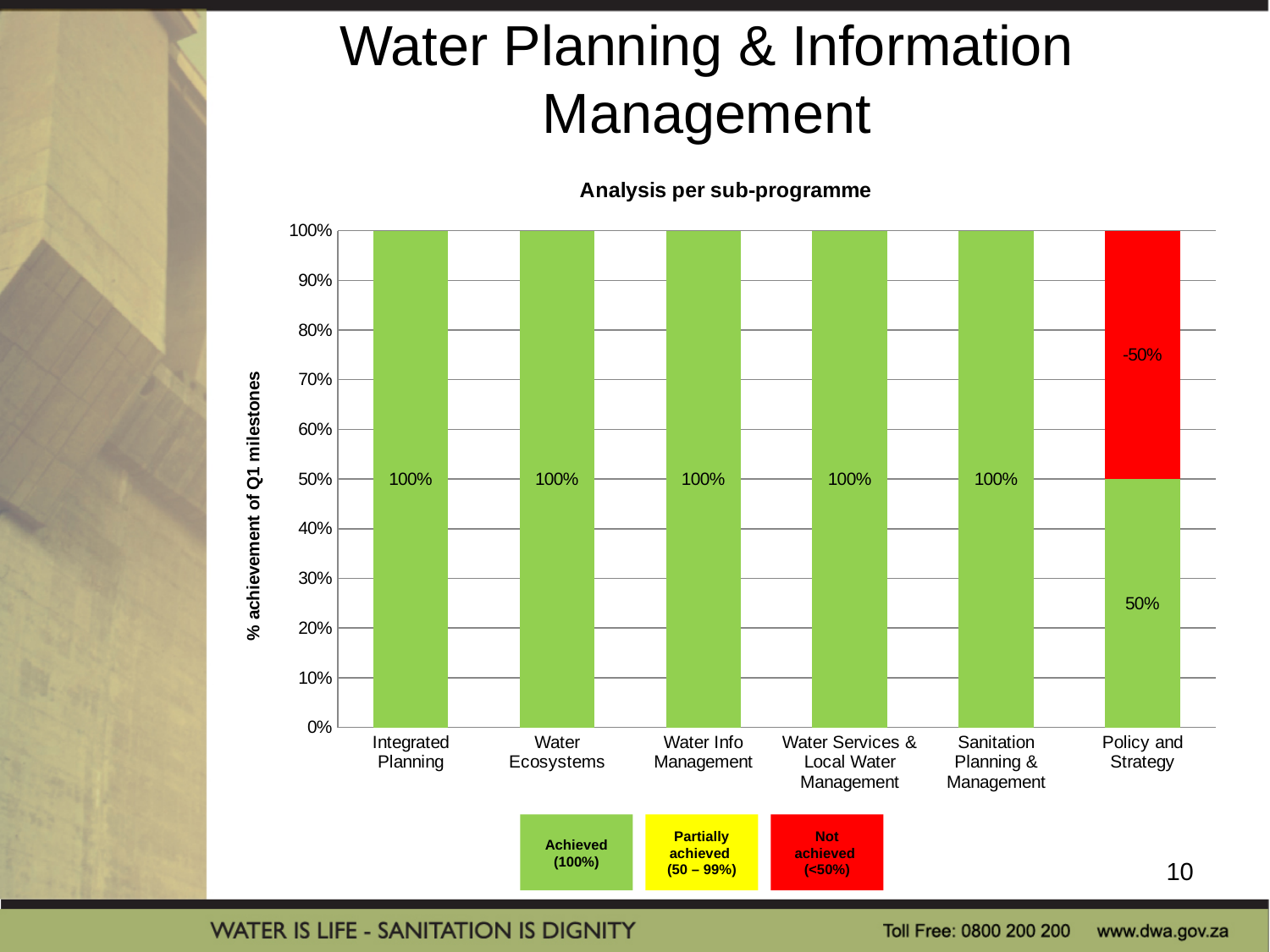

# Water Planning & Information Management

### Chart: Analysis per sub-programme

| Category | Achieved | Partially achieved | Not achieved |
|---|---|---|---|
| Integrated Planning | 1.0 | 0.0 | 0.0 |
| Water Ecosystems | 1.0 | 0.0 | 0.0 |
| Water Info Management | 1.0 | 0.0 | 0.0 |
| Water Services & Local Water Management | 1.0 | 0.0 | 0.0 |
| Sanitation Planning & Management | 1.0 | 0.0 | 0.0 |
| Policy and Strategy | 0.5 | 0.0 | -0.5 |
Achieved
(100%)
Partially achieved
(50 – 99%)
Not achieved
(<50%)
10